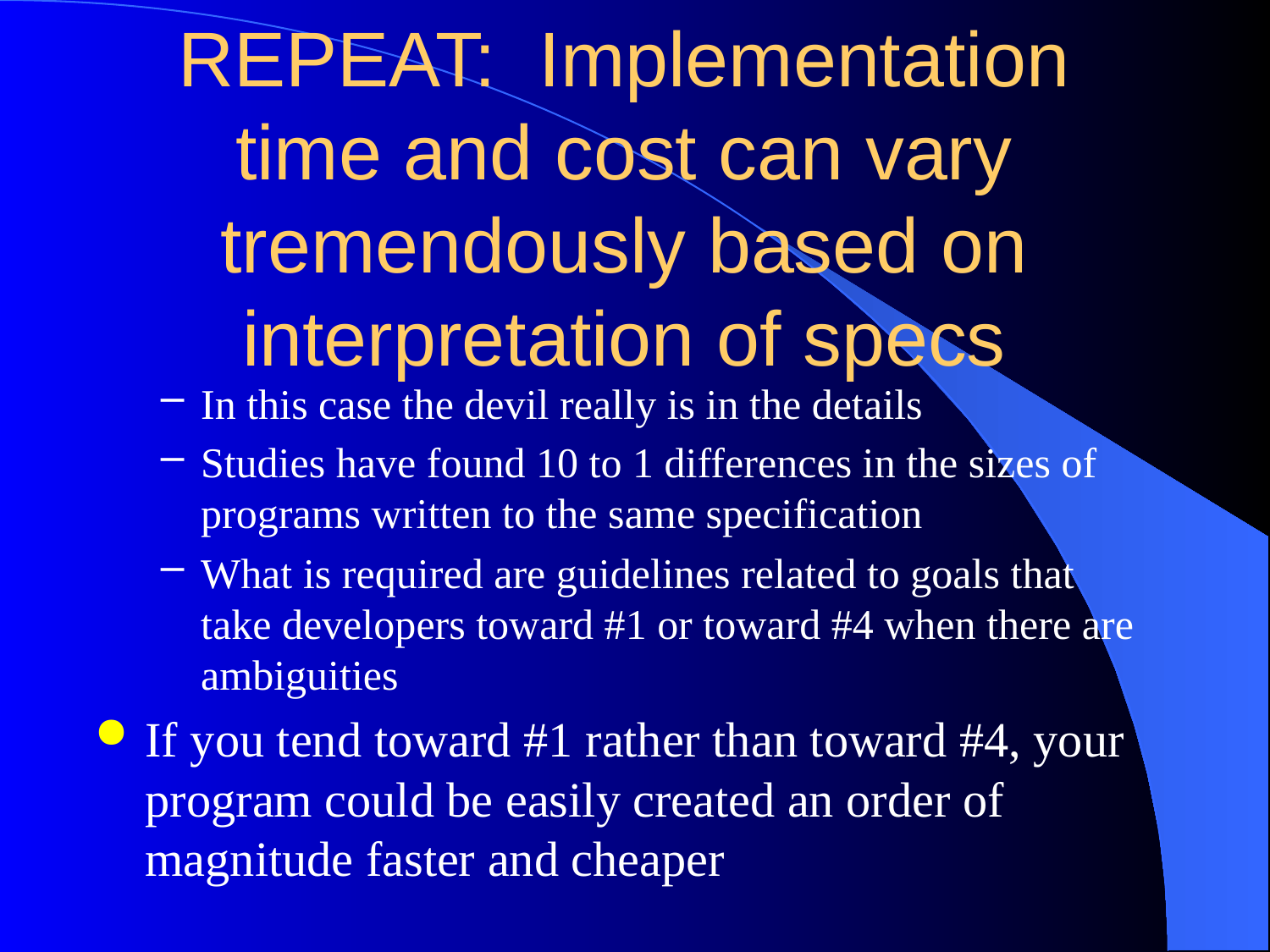

# REPEAT:  Implementation time and cost can vary tremendously based on interpretation of specs
In this case the devil really is in the details
Studies have found 10 to 1 differences in the sizes of programs written to the same specification
What is required are guidelines related to goals that take developers toward #1 or toward #4 when there are ambiguities
If you tend toward #1 rather than toward #4, your program could be easily created an order of magnitude faster and cheaper